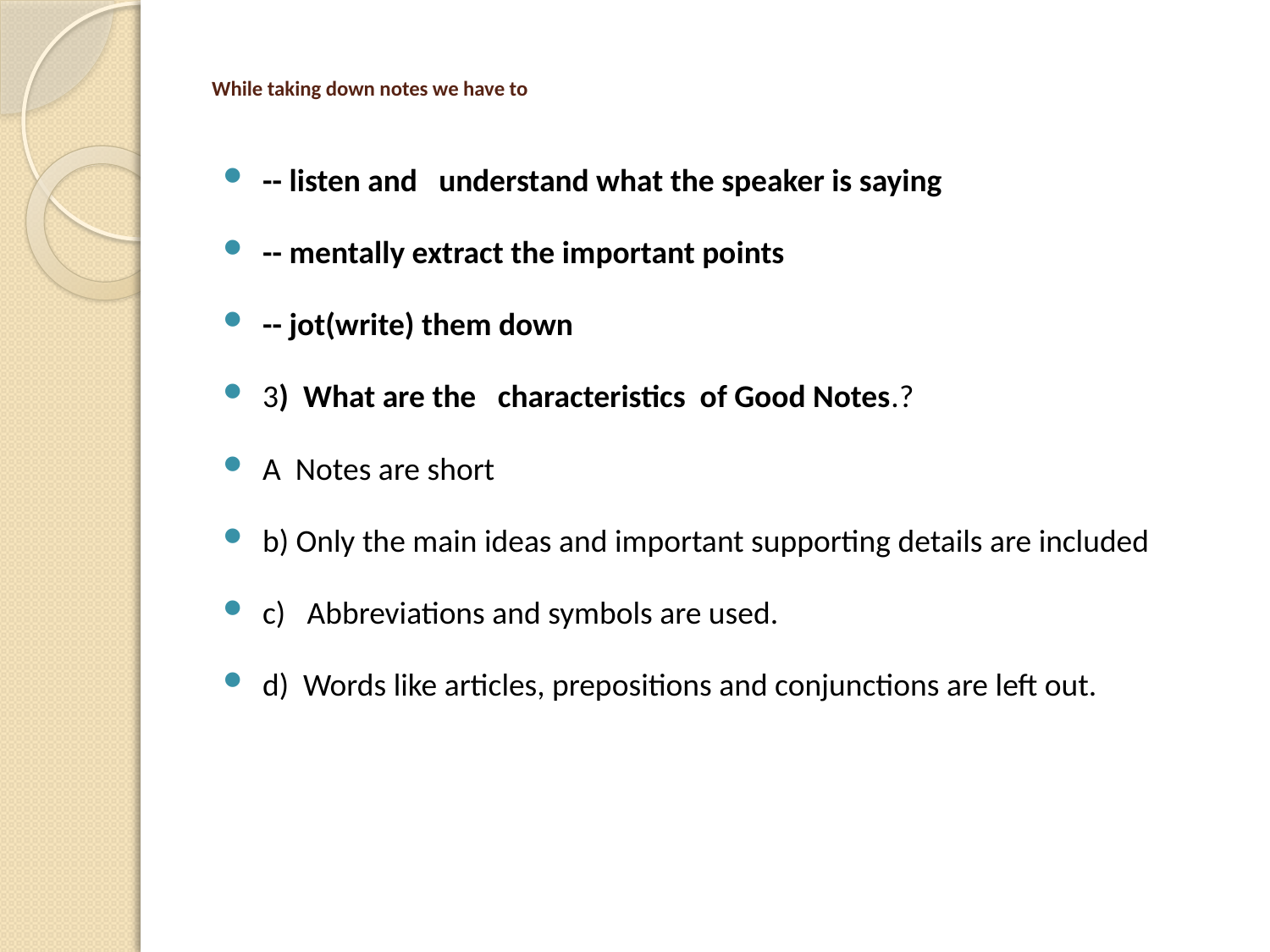

# While taking down notes we have to
-- listen and   understand what the speaker is saying
-- mentally extract the important points
-- jot(write) them down
3)  What are the   characteristics  of Good Notes.?
A  Notes are short
b) Only the main ideas and important supporting details are included
c)   Abbreviations and symbols are used.
d)  Words like articles, prepositions and conjunctions are left out.